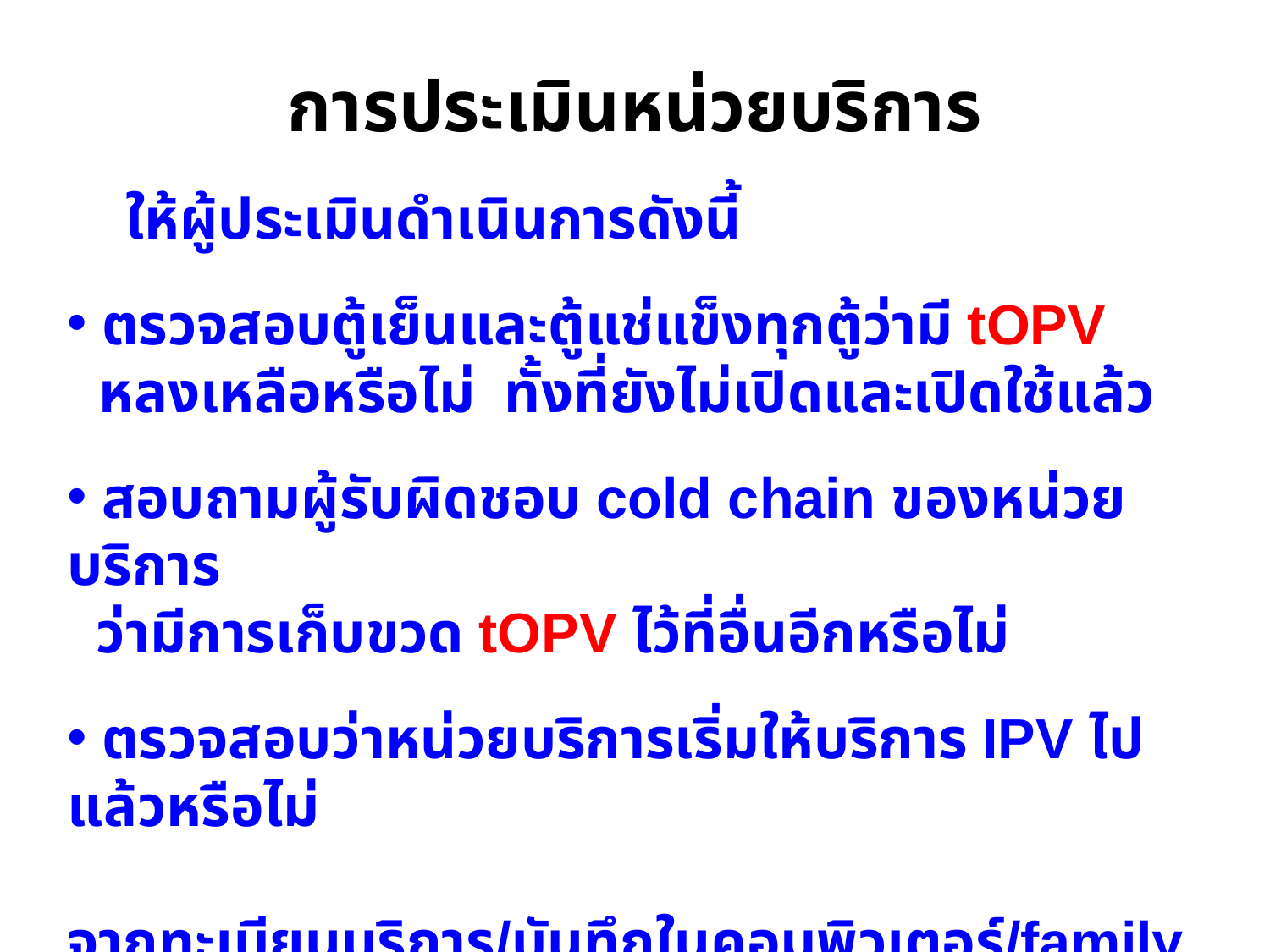

การประเมินหน่วยบริการ
    ให้ผู้ประเมินดำเนินการดังนี้

 ตรวจสอบตู้เย็นและตู้แช่แข็งทุกตู้ว่ามี tOPV
  หลงเหลือหรือไม่  ทั้งที่ยังไม่เปิดและเปิดใช้แล้ว

 สอบถามผู้รับผิดชอบ cold chain ของหน่วยบริการ
  ว่ามีการเก็บขวด tOPV ไว้ที่อื่นอีกหรือไม่

 ตรวจสอบว่าหน่วยบริการเริ่มให้บริการ IPV ไปแล้วหรือไม่
   จากทะเบียนบริการ/บันทึกในคอมพิวเตอร์/family folder

 บันทึกข้อมูลการตรวจประเมินตามแบบ 8.8.2